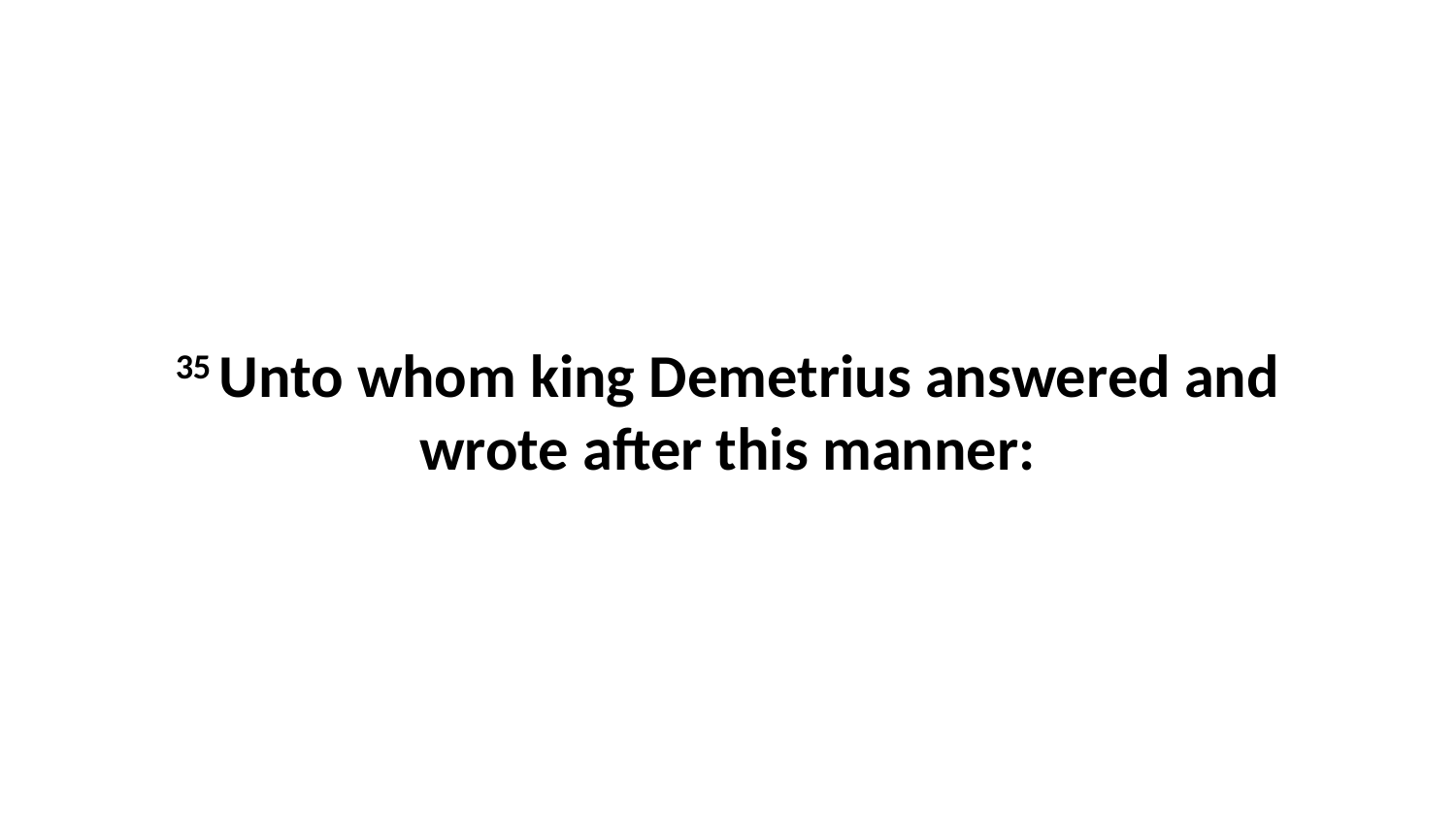

35 Unto whom king Demetrius answered and wrote after this manner: